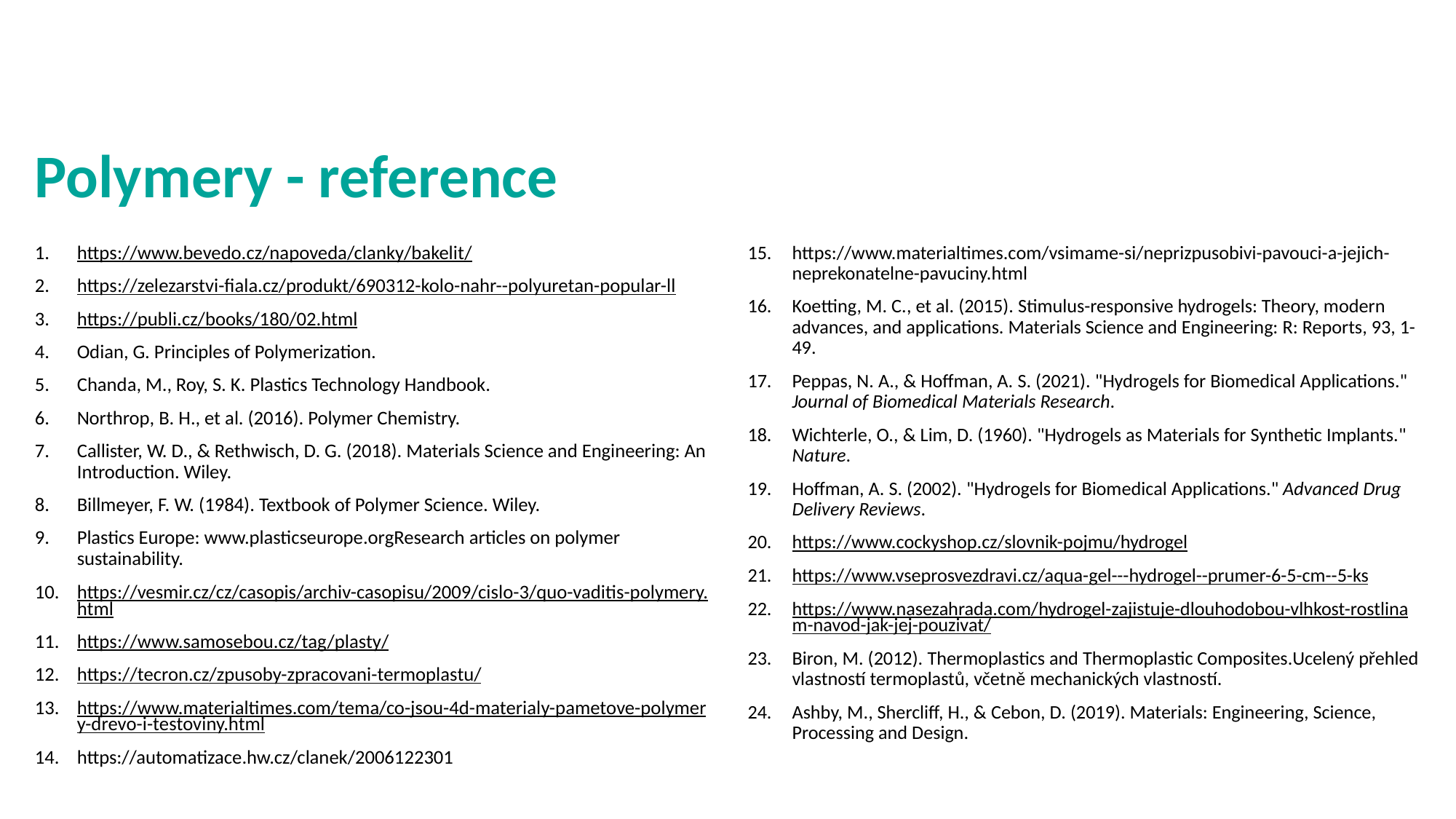

# Polymery - reference
https://www.bevedo.cz/napoveda/clanky/bakelit/
https://zelezarstvi-fiala.cz/produkt/690312-kolo-nahr--polyuretan-popular-ll
https://publi.cz/books/180/02.html
Odian, G. Principles of Polymerization.
Chanda, M., Roy, S. K. Plastics Technology Handbook.
Northrop, B. H., et al. (2016). Polymer Chemistry.
Callister, W. D., & Rethwisch, D. G. (2018). Materials Science and Engineering: An Introduction. Wiley.
Billmeyer, F. W. (1984). Textbook of Polymer Science. Wiley.
Plastics Europe: www.plasticseurope.orgResearch articles on polymer sustainability.
https://vesmir.cz/cz/casopis/archiv-casopisu/2009/cislo-3/quo-vaditis-polymery.html
https://www.samosebou.cz/tag/plasty/
https://tecron.cz/zpusoby-zpracovani-termoplastu/
https://www.materialtimes.com/tema/co-jsou-4d-materialy-pametove-polymery-drevo-i-testoviny.html
https://automatizace.hw.cz/clanek/2006122301

https://www.materialtimes.com/vsimame-si/neprizpusobivi-pavouci-a-jejich-neprekonatelne-pavuciny.html
Koetting, M. C., et al. (2015). Stimulus-responsive hydrogels: Theory, modern advances, and applications. Materials Science and Engineering: R: Reports, 93, 1-49.
Peppas, N. A., & Hoffman, A. S. (2021). "Hydrogels for Biomedical Applications." Journal of Biomedical Materials Research.
Wichterle, O., & Lim, D. (1960). "Hydrogels as Materials for Synthetic Implants." Nature.
Hoffman, A. S. (2002). "Hydrogels for Biomedical Applications." Advanced Drug Delivery Reviews.
https://www.cockyshop.cz/slovnik-pojmu/hydrogel
https://www.vseprosvezdravi.cz/aqua-gel---hydrogel--prumer-6-5-cm--5-ks
https://www.nasezahrada.com/hydrogel-zajistuje-dlouhodobou-vlhkost-rostlinam-navod-jak-jej-pouzivat/
Biron, M. (2012). Thermoplastics and Thermoplastic Composites.Ucelený přehled vlastností termoplastů, včetně mechanických vlastností.
Ashby, M., Shercliff, H., & Cebon, D. (2019). Materials: Engineering, Science, Processing and Design.